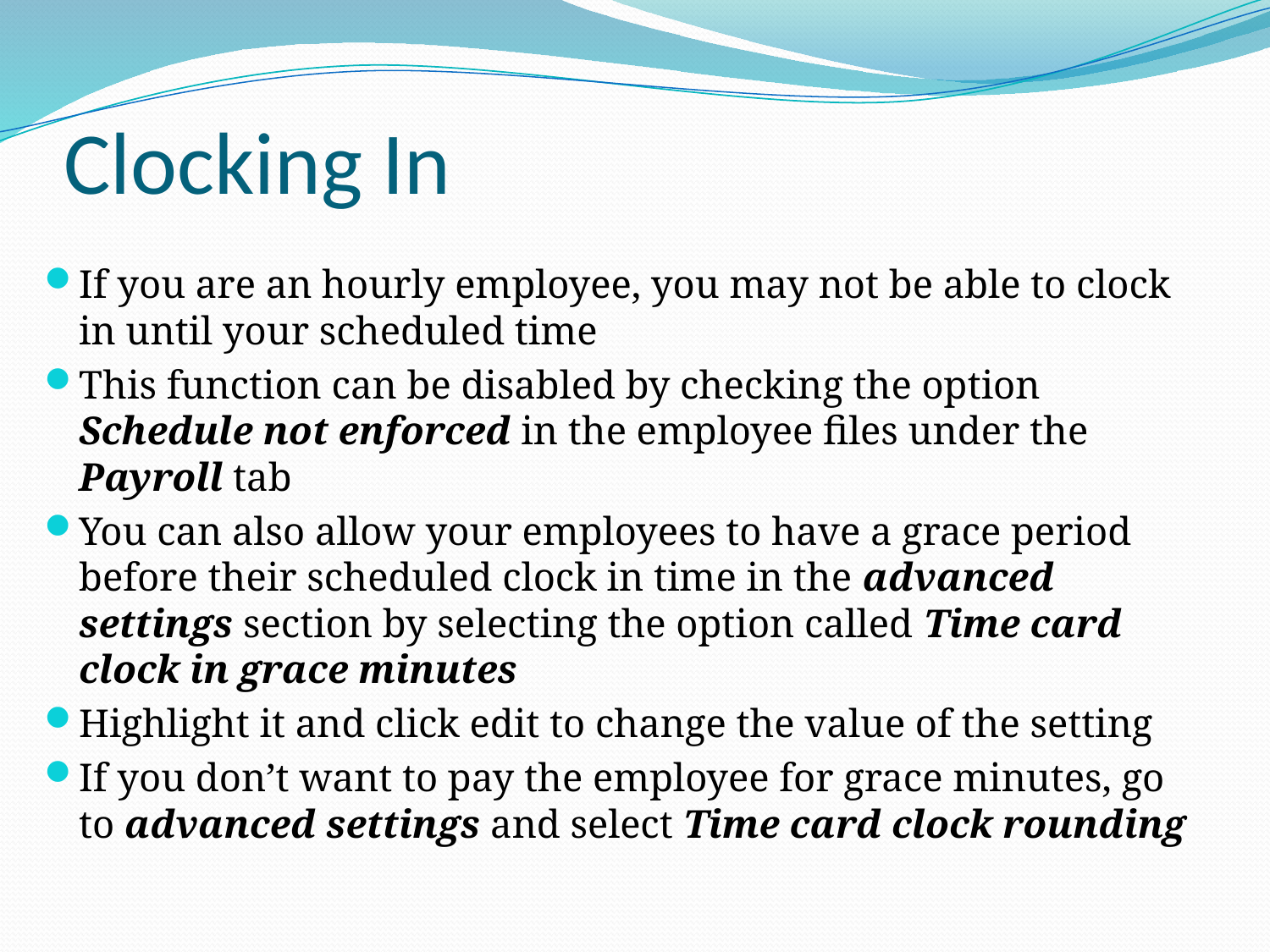

# Clocking In
If you are an hourly employee, you may not be able to clock in until your scheduled time
This function can be disabled by checking the option Schedule not enforced in the employee files under the Payroll tab
You can also allow your employees to have a grace period before their scheduled clock in time in the advanced settings section by selecting the option called Time card clock in grace minutes
Highlight it and click edit to change the value of the setting
If you don’t want to pay the employee for grace minutes, go to advanced settings and select Time card clock rounding